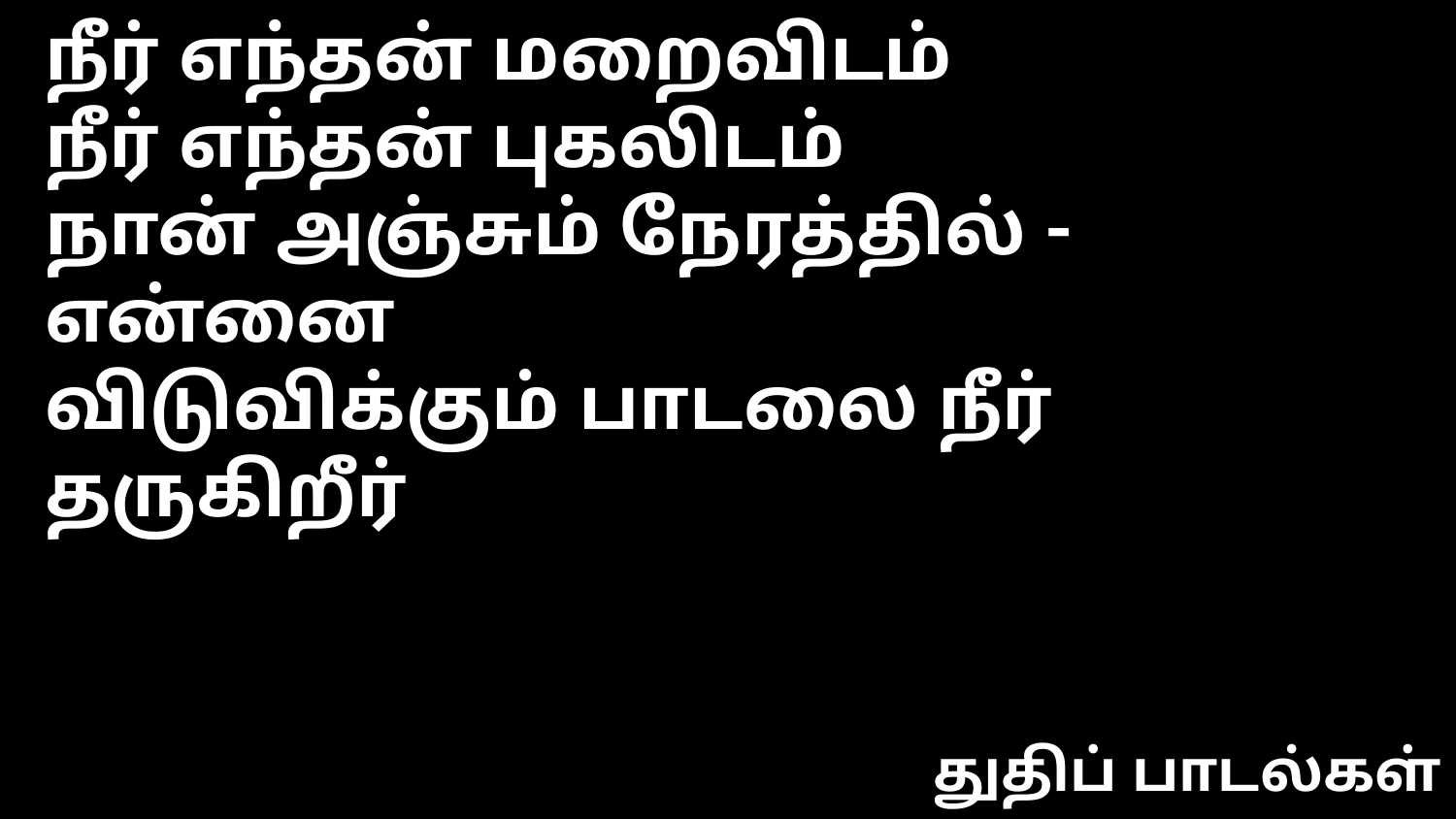

நீர் எந்தன் மறைவிடம்
நீர் எந்தன் புகலிடம்
நான் அஞ்சும் நேரத்தில் - என்னை
விடுவிக்கும் பாடலை நீர் தருகிறீர்

துதிப் பாடல்கள்